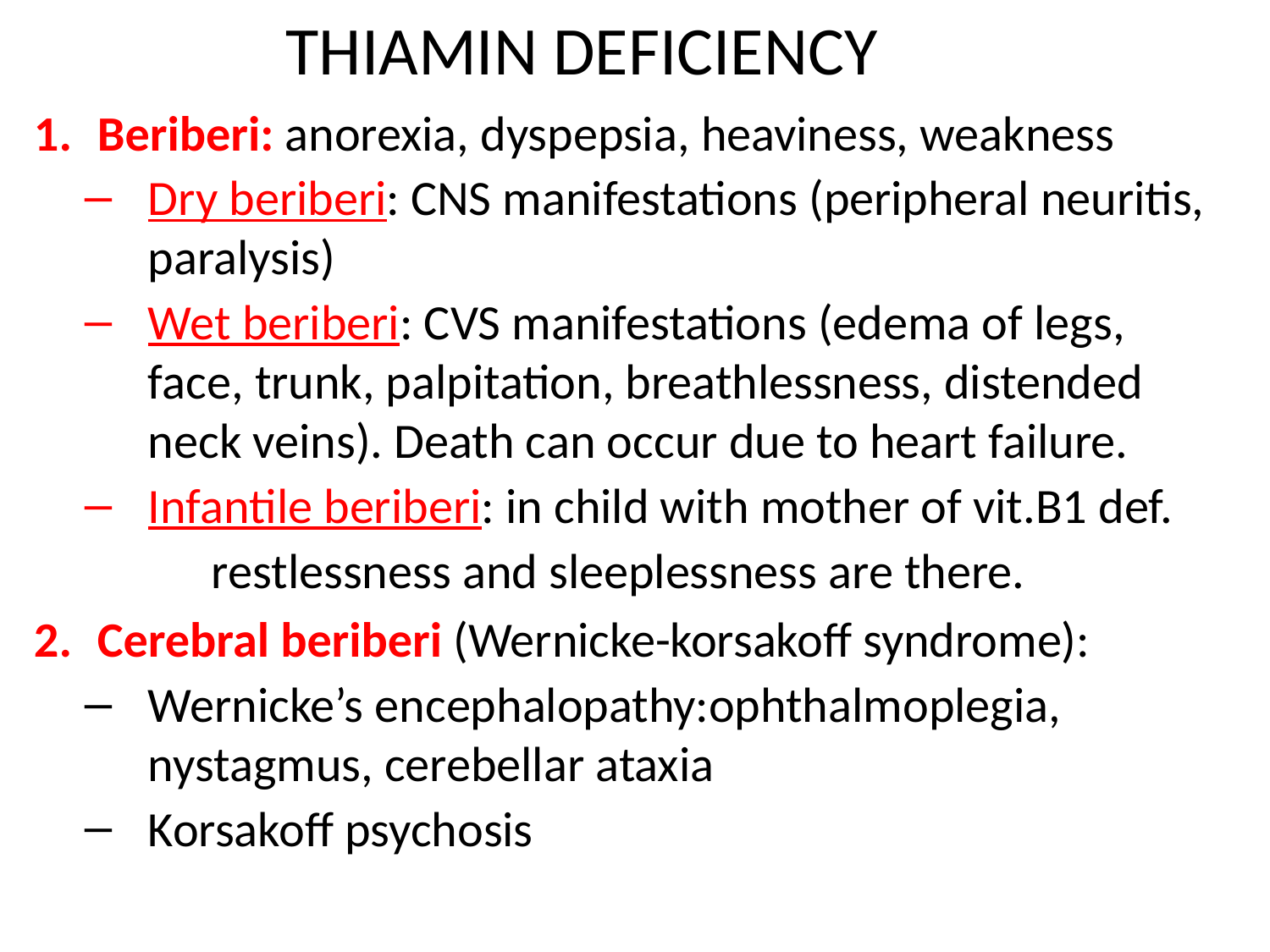

# THIAMIN DEFICIENCY
Beriberi: anorexia, dyspepsia, heaviness, weakness
Dry beriberi: CNS manifestations (peripheral neuritis, paralysis)
Wet beriberi: CVS manifestations (edema of legs, face, trunk, palpitation, breathlessness, distended neck veins). Death can occur due to heart failure.
Infantile beriberi: in child with mother of vit.B1 def.
	restlessness and sleeplessness are there.
Cerebral beriberi (Wernicke-korsakoff syndrome):
Wernicke’s encephalopathy:ophthalmoplegia, nystagmus, cerebellar ataxia
Korsakoff psychosis